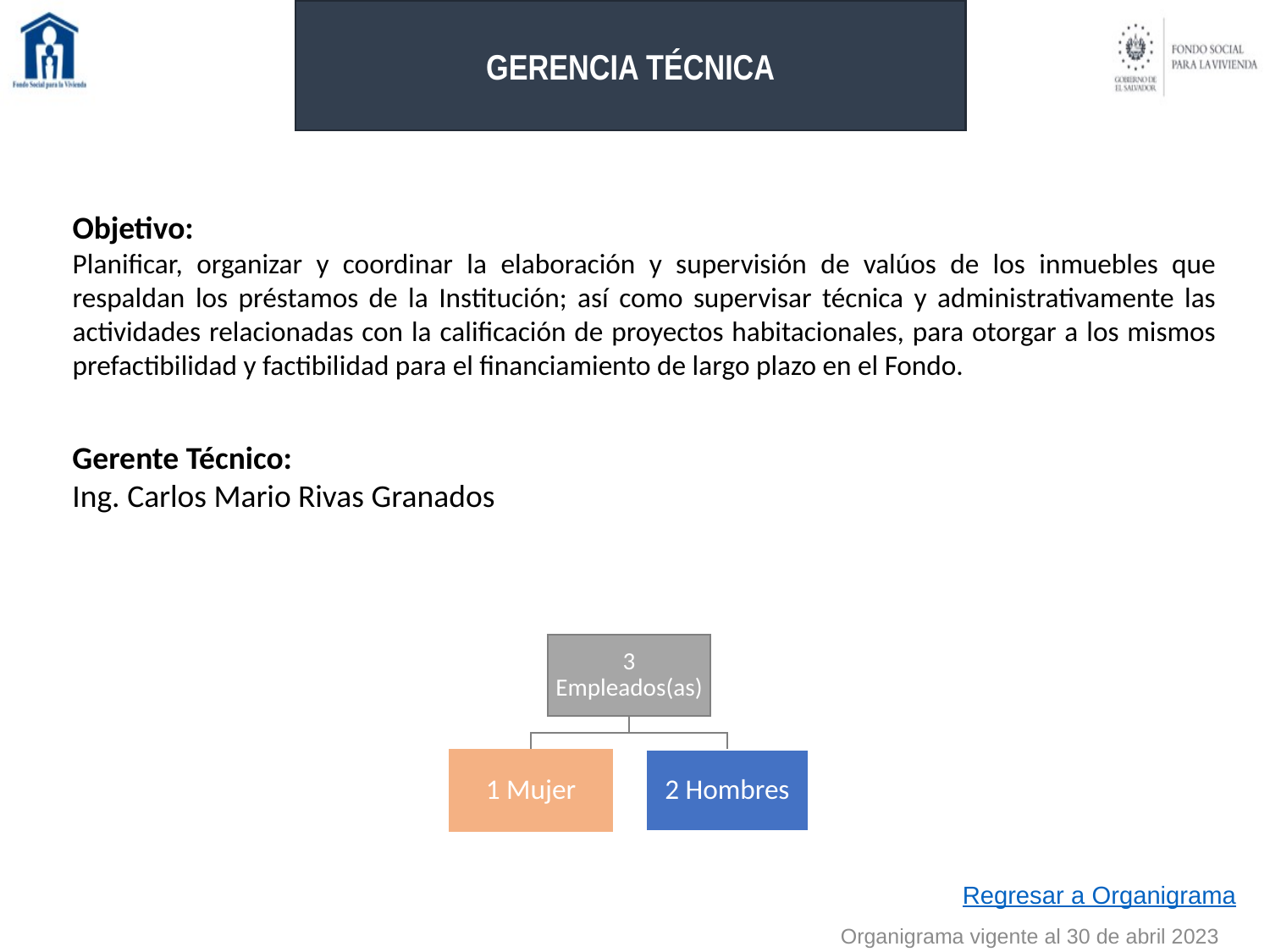

GERENCIA TÉCNICA
Objetivo:
Planificar, organizar y coordinar la elaboración y supervisión de valúos de los inmuebles que respaldan los préstamos de la Institución; así como supervisar técnica y administrativamente las actividades relacionadas con la calificación de proyectos habitacionales, para otorgar a los mismos prefactibilidad y factibilidad para el financiamiento de largo plazo en el Fondo.
Gerente Técnico:
Ing. Carlos Mario Rivas Granados
3 Empleados(as)
1 Mujer
2 Hombres
Regresar a Organigrama
Organigrama vigente al 30 de abril 2023